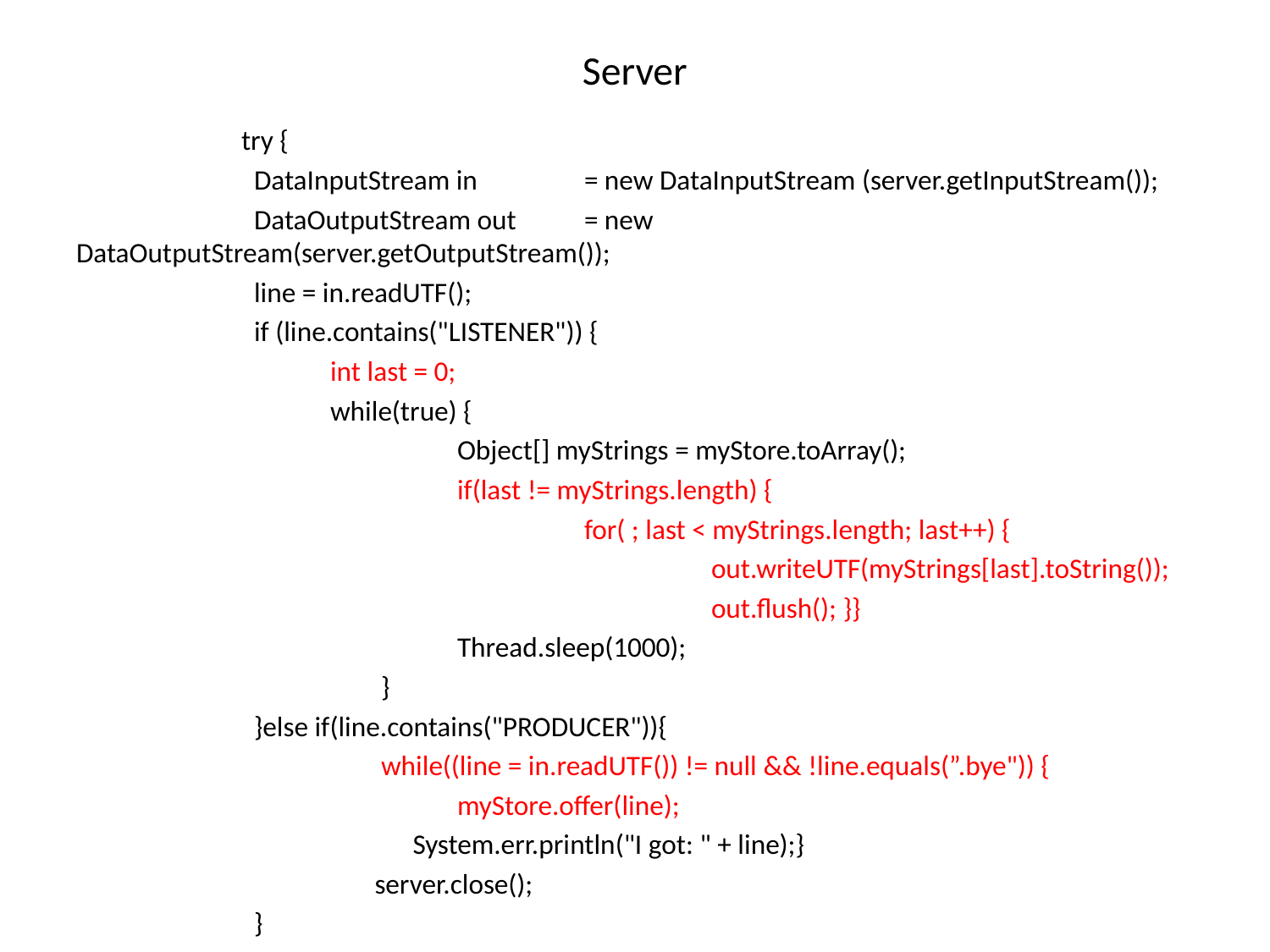

# Server
	      try {
	        DataInputStream in 	= new DataInputStream (server.getInputStream());
	        DataOutputStream out 	= new DataOutputStream(server.getOutputStream());
	        line = in.readUTF();
	        if (line.contains("LISTENER")) {
	        	int last = 0;
	        	while(true) {
	        		Object[] myStrings = myStore.toArray();
	        		if(last != myStrings.length) {
	        			for( ; last < myStrings.length; last++) {
	        				out.writeUTF(myStrings[last].toString());
	        				out.flush(); }}
		        	Thread.sleep(1000);
		        }
	        }else if(line.contains("PRODUCER")){
	 	        while((line = in.readUTF()) != null && !line.equals(”.bye")) {
	 	        	myStore.offer(line);
		             System.err.println("I got: " + line);}
	 	       server.close();
	        }